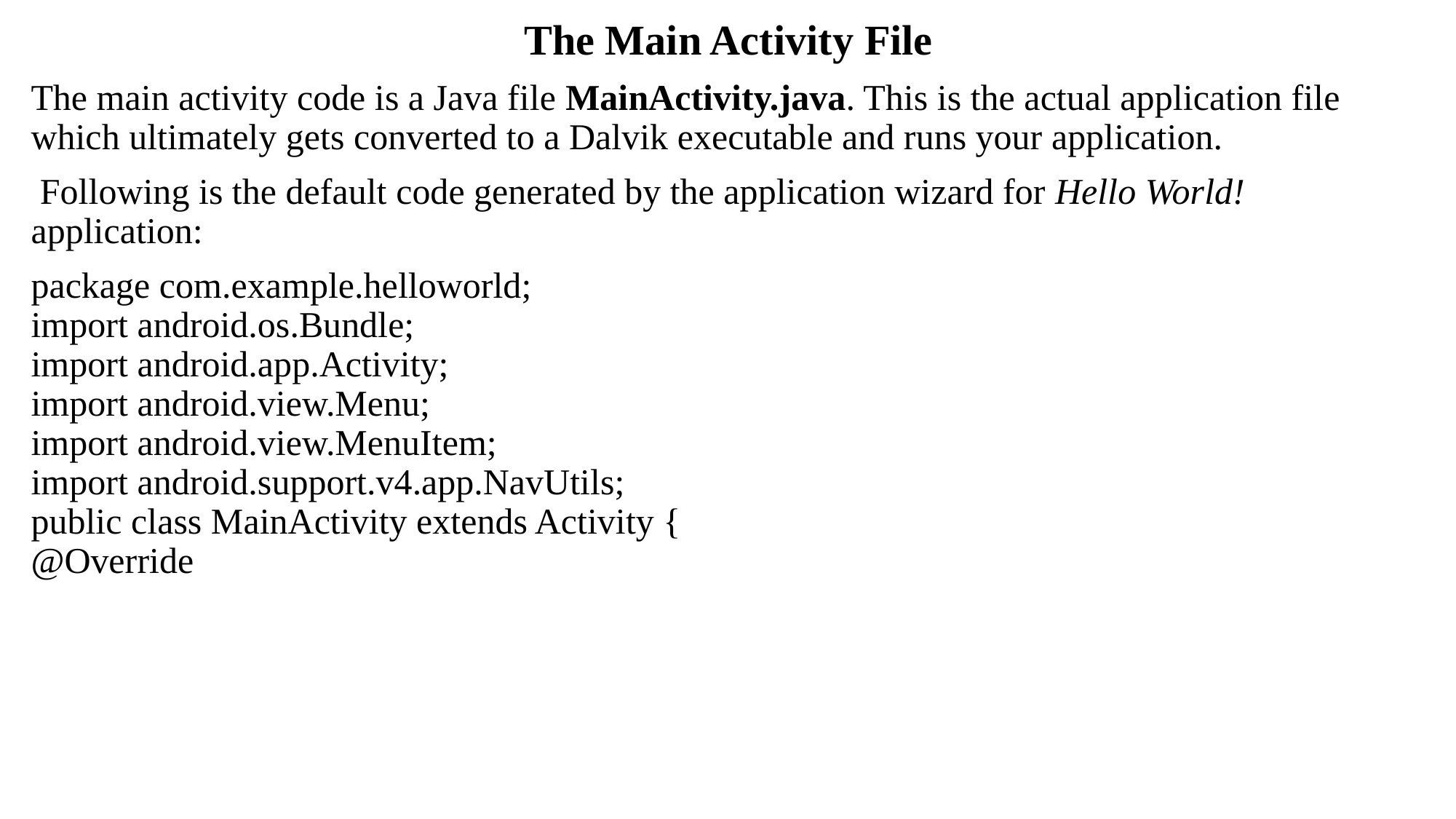

The Main Activity File
The main activity code is a Java file MainActivity.java. This is the actual application file which ultimately gets converted to a Dalvik executable and runs your application.
 Following is the default code generated by the application wizard for Hello World! application:
package com.example.helloworld;
import android.os.Bundle;
import android.app.Activity;
import android.view.Menu;
import android.view.MenuItem;
import android.support.v4.app.NavUtils;
public class MainActivity extends Activity {
@Override